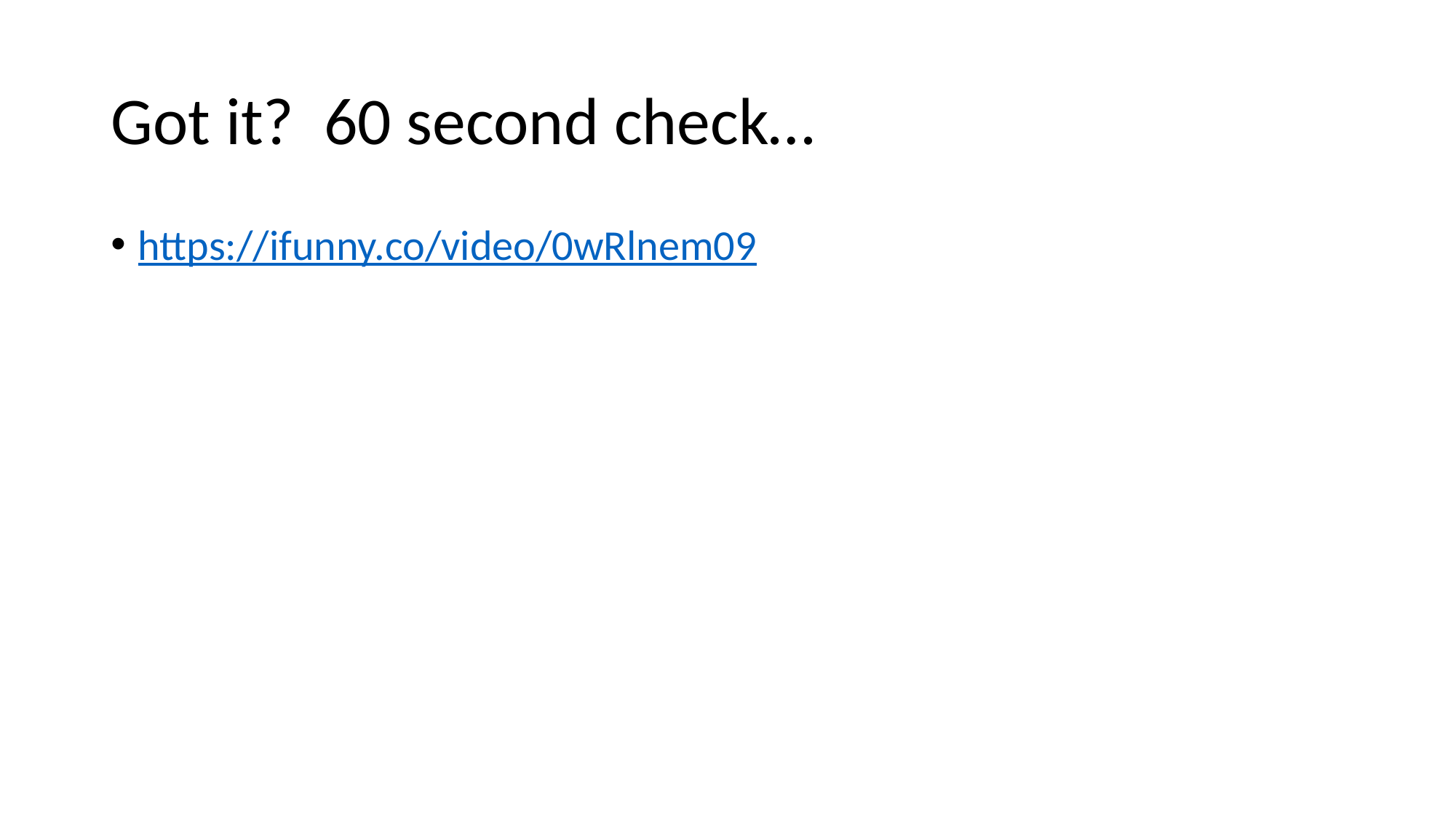

# Got it?  60 second check…
https://ifunny.co/video/0wRlnem09